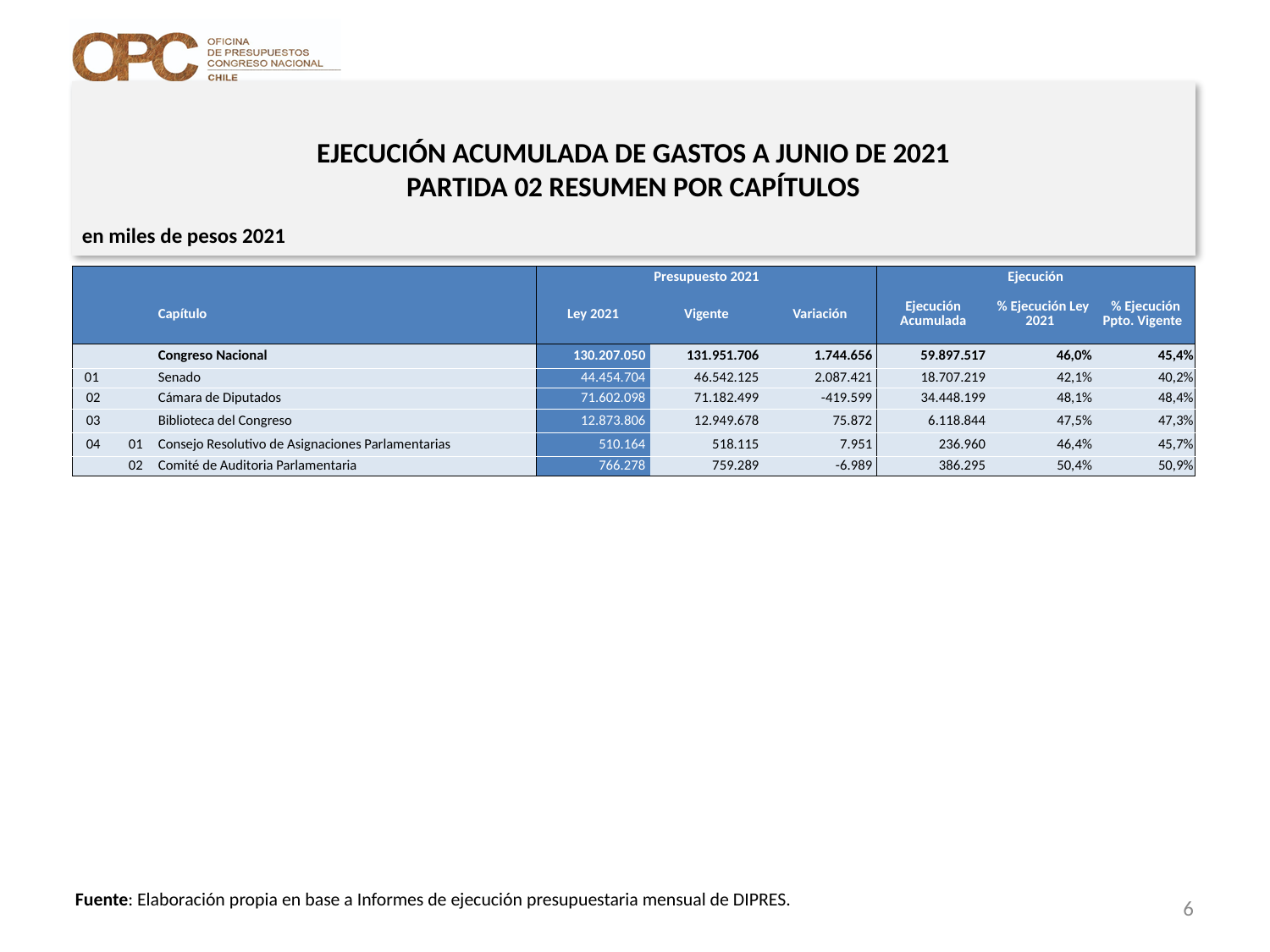

# EJECUCIÓN ACUMULADA DE GASTOS A JUNIO DE 2021 PARTIDA 02 RESUMEN POR CAPÍTULOS
en miles de pesos 2021
|  |  |  | Presupuesto 2021 |  |  | Ejecución |  |  |
| --- | --- | --- | --- | --- | --- | --- | --- | --- |
|  |  | Capítulo | Ley 2021 | Vigente | Variación | Ejecución Acumulada | % Ejecución Ley 2021 | % Ejecución Ppto. Vigente |
|  |  | Congreso Nacional | 130.207.050 | 131.951.706 | 1.744.656 | 59.897.517 | 46,0% | 45,4% |
| 01 |  | Senado | 44.454.704 | 46.542.125 | 2.087.421 | 18.707.219 | 42,1% | 40,2% |
| 02 |  | Cámara de Diputados | 71.602.098 | 71.182.499 | -419.599 | 34.448.199 | 48,1% | 48,4% |
| 03 |  | Biblioteca del Congreso | 12.873.806 | 12.949.678 | 75.872 | 6.118.844 | 47,5% | 47,3% |
| 04 | 01 | Consejo Resolutivo de Asignaciones Parlamentarias | 510.164 | 518.115 | 7.951 | 236.960 | 46,4% | 45,7% |
|  | 02 | Comité de Auditoria Parlamentaria | 766.278 | 759.289 | -6.989 | 386.295 | 50,4% | 50,9% |
Fuente: Elaboración propia en base a Informes de ejecución presupuestaria mensual de DIPRES.
6